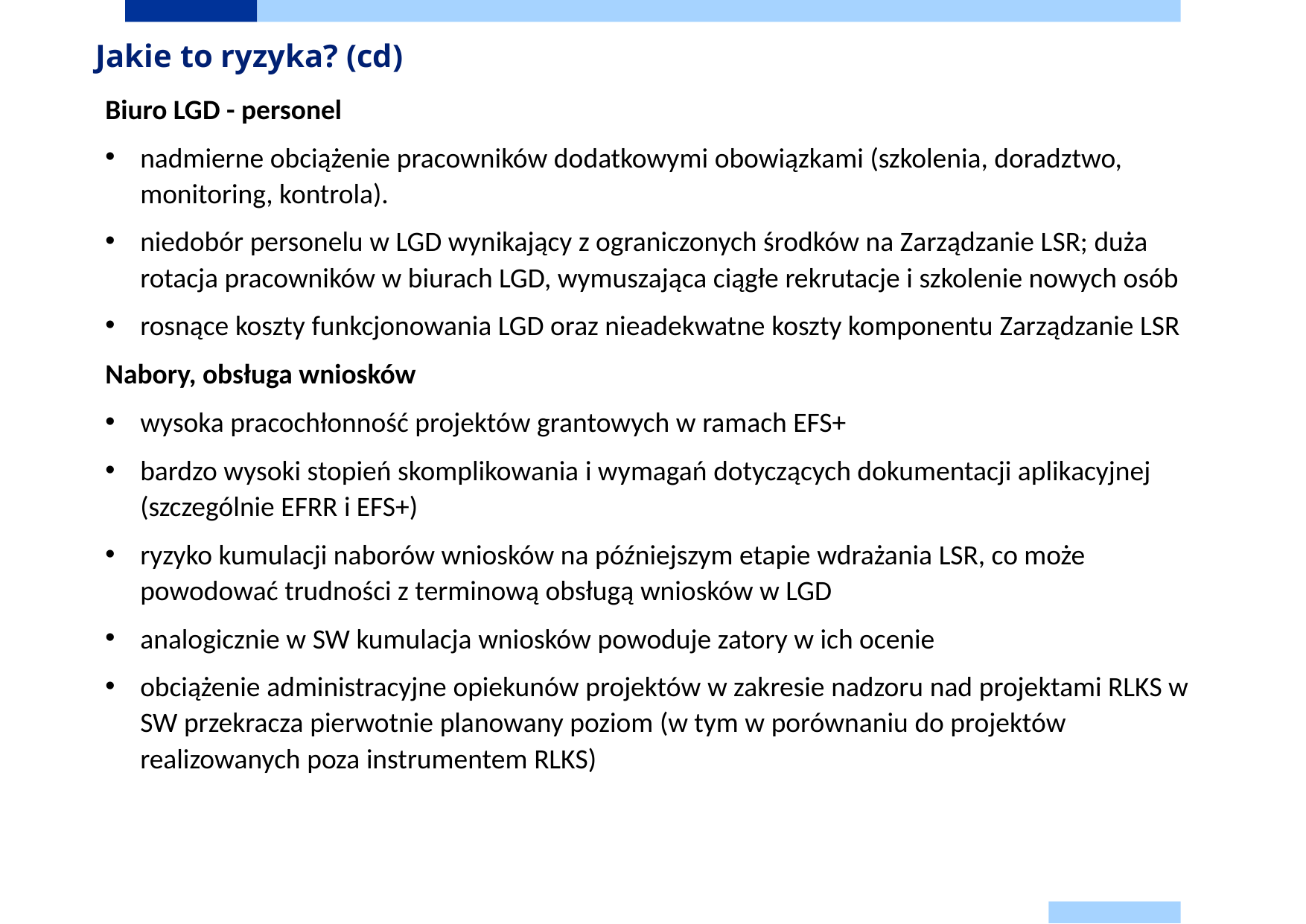

# Jakie to ryzyka? (cd)
Biuro LGD - personel
nadmierne obciążenie pracowników dodatkowymi obowiązkami (szkolenia, doradztwo, monitoring, kontrola).
niedobór personelu w LGD wynikający z ograniczonych środków na Zarządzanie LSR; duża rotacja pracowników w biurach LGD, wymuszająca ciągłe rekrutacje i szkolenie nowych osób
rosnące koszty funkcjonowania LGD oraz nieadekwatne koszty komponentu Zarządzanie LSR
Nabory, obsługa wniosków
wysoka pracochłonność projektów grantowych w ramach EFS+
bardzo wysoki stopień skomplikowania i wymagań dotyczących dokumentacji aplikacyjnej (szczególnie EFRR i EFS+)
ryzyko kumulacji naborów wniosków na późniejszym etapie wdrażania LSR, co może powodować trudności z terminową obsługą wniosków w LGD
analogicznie w SW kumulacja wniosków powoduje zatory w ich ocenie
obciążenie administracyjne opiekunów projektów w zakresie nadzoru nad projektami RLKS w SW przekracza pierwotnie planowany poziom (w tym w porównaniu do projektów realizowanych poza instrumentem RLKS)